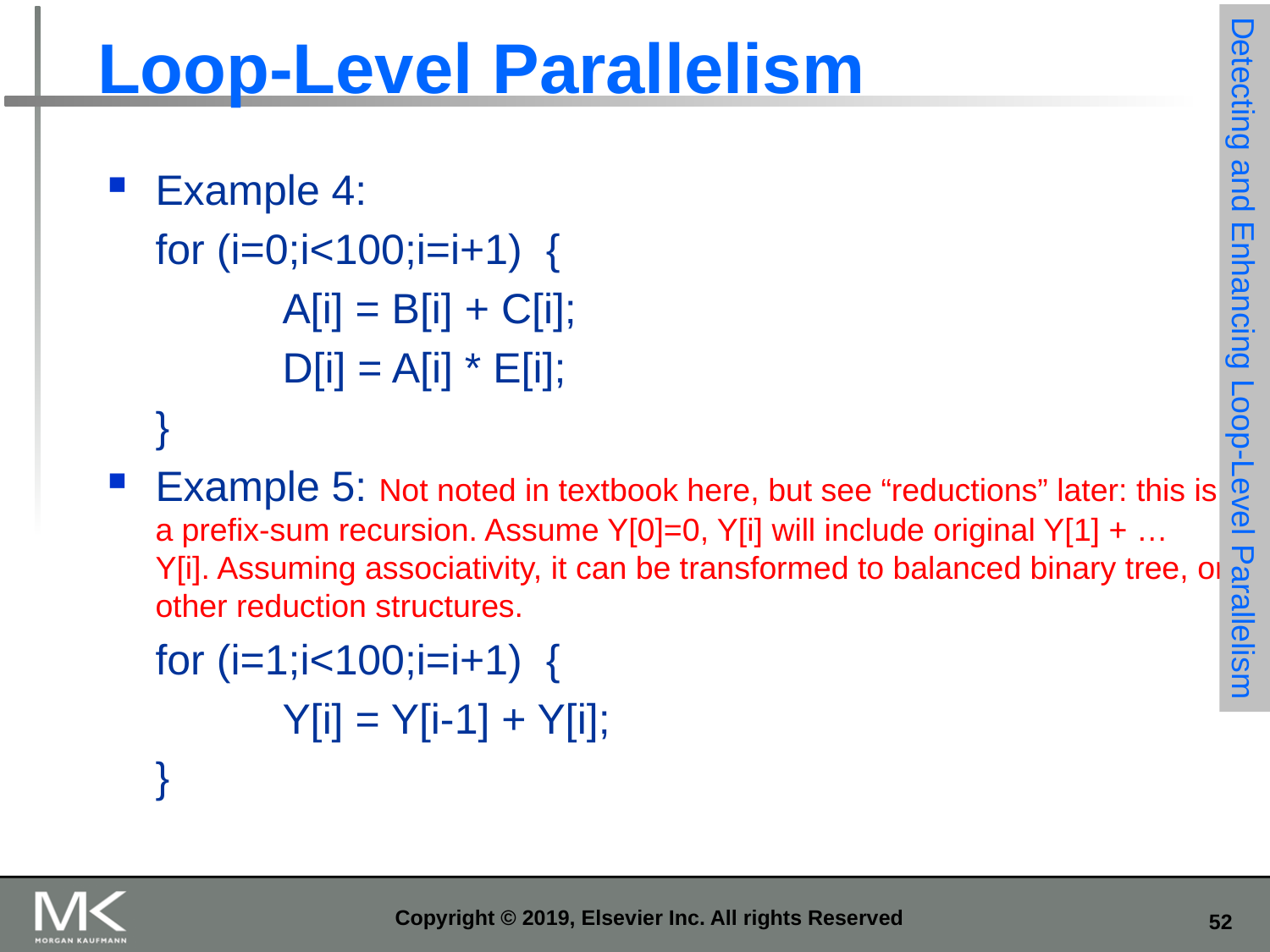

# Loop-Level Parallelism
Example 4:
	for (i=0;i<100;i=i+1)  {
		A[i] = B[i] + C[i];
		D[i] = A[i] * E[i];
	}
Example 5: Not noted in textbook here, but see “reductions” later: this is a prefix-sum recursion. Assume Y[0]=0, Y[i] will include original Y[1] + … Y[i]. Assuming associativity, it can be transformed to balanced binary tree, or other reduction structures.
	for (i=1;i<100;i=i+1)  {
		Y[i] = Y[i-1] + Y[i];
	}
Detecting and Enhancing Loop-Level Parallelism
Copyright © 2019, Elsevier Inc. All rights Reserved